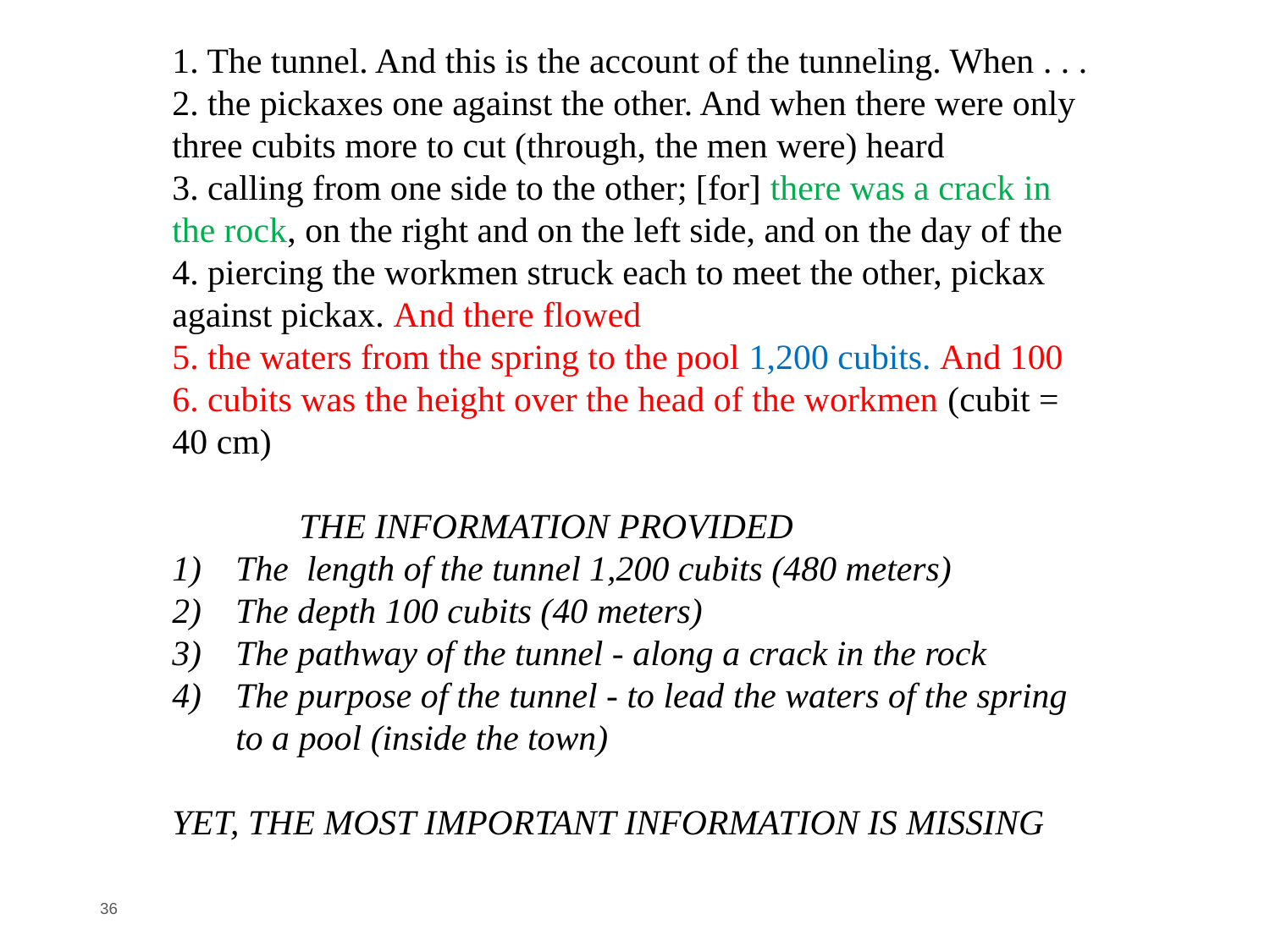

1. The tunnel. And this is the account of the tunneling. When . . .
2. the pickaxes one against the other. And when there were only three cubits more to cut (through, the men were) heard
3. calling from one side to the other; [for] there was a crack in the rock, on the right and on the left side, and on the day of the
4. piercing the workmen struck each to meet the other, pickax against pickax. And there flowed
5. the waters from the spring to the pool 1,200 cubits. And 100
6. cubits was the height over the head of the workmen (cubit = 40 cm)

	THE INFORMATION PROVIDED
The  length of the tunnel 1,200 cubits (480 meters)
The depth 100 cubits (40 meters)
The pathway of the tunnel - along a crack in the rock
The purpose of the tunnel - to lead the waters of the spring to a pool (inside the town)

YET, THE MOST IMPORTANT INFORMATION IS MISSING

36